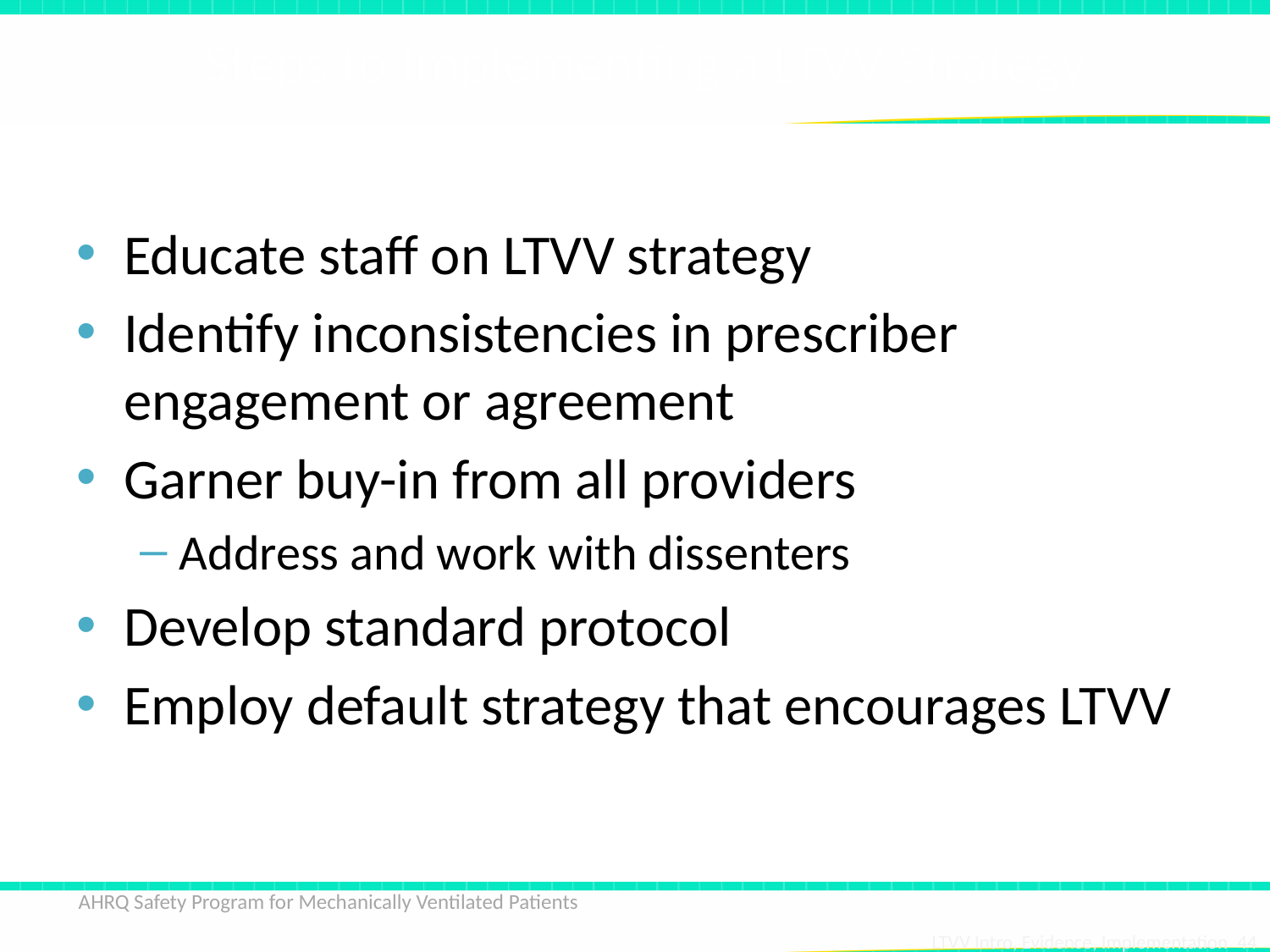

# Steps to Implementing a LTVV Strategy
Educate staff on LTVV strategy
Identify inconsistencies in prescriber engagement or agreement
Garner buy-in from all providers
Address and work with dissenters
Develop standard protocol
Employ default strategy that encourages LTVV